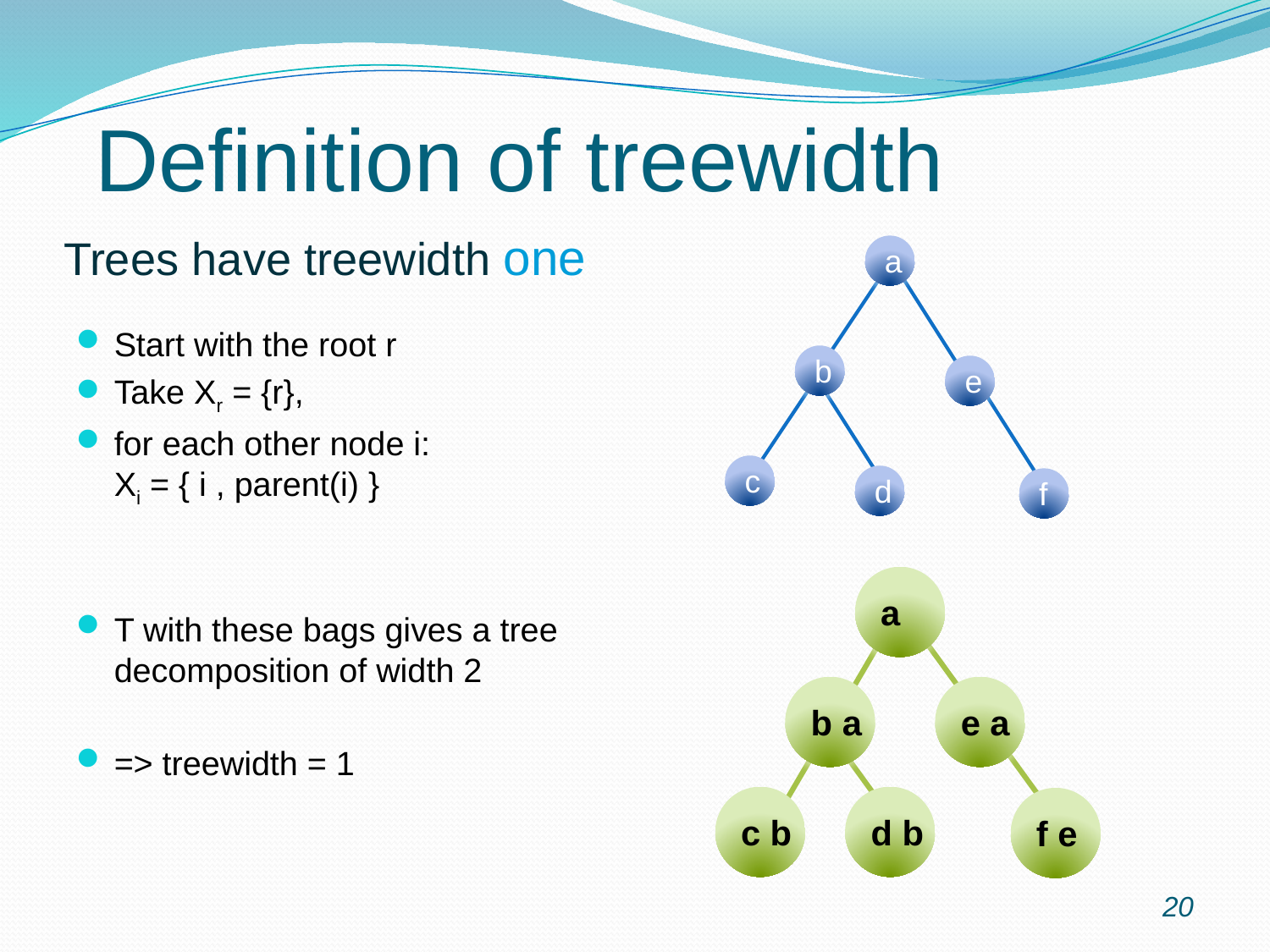

Definition of treewidth
# Trees have treewidth one
a

b
e

c
d

f
Start with the root r
Take Xr = {r},
for each other node i:
Xi = { i , parent(i) }

T with these bags gives a tree decomposition of width 2

=> treewidth = 1
a

b a
e a

c b
d b
f e
20